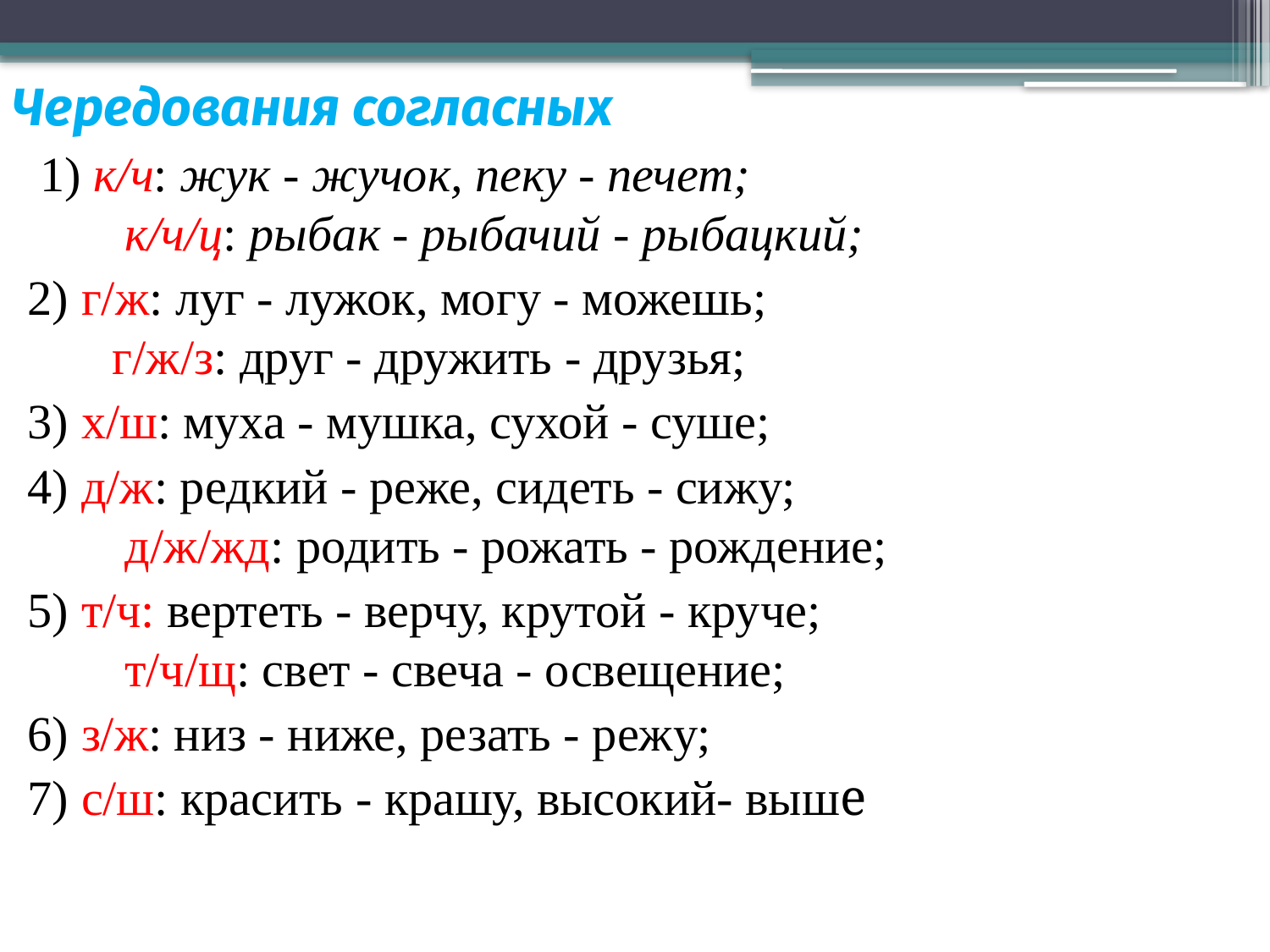

# Чередования согласных
 1) к/ч: жук - жучок, пеку - печет;
     к/ч/ц: рыбак - рыбачий - рыбацкий;
2) г/ж: луг - лужок, могу - можешь;
    г/ж/з: друг - дружить - друзья;
3) х/ш: муха - мушка, сухой - суше;
4) д/ж: редкий - реже, сидеть - сижу;
     д/ж/жд: родить - рожать - рождение;
5) т/ч: вертеть - верчу, крутой - круче;
     т/ч/щ: свет - свеча - освещение;
6) з/ж: низ - ниже, резать - режу;
7) с/ш: красить - крашу, высокий- выше